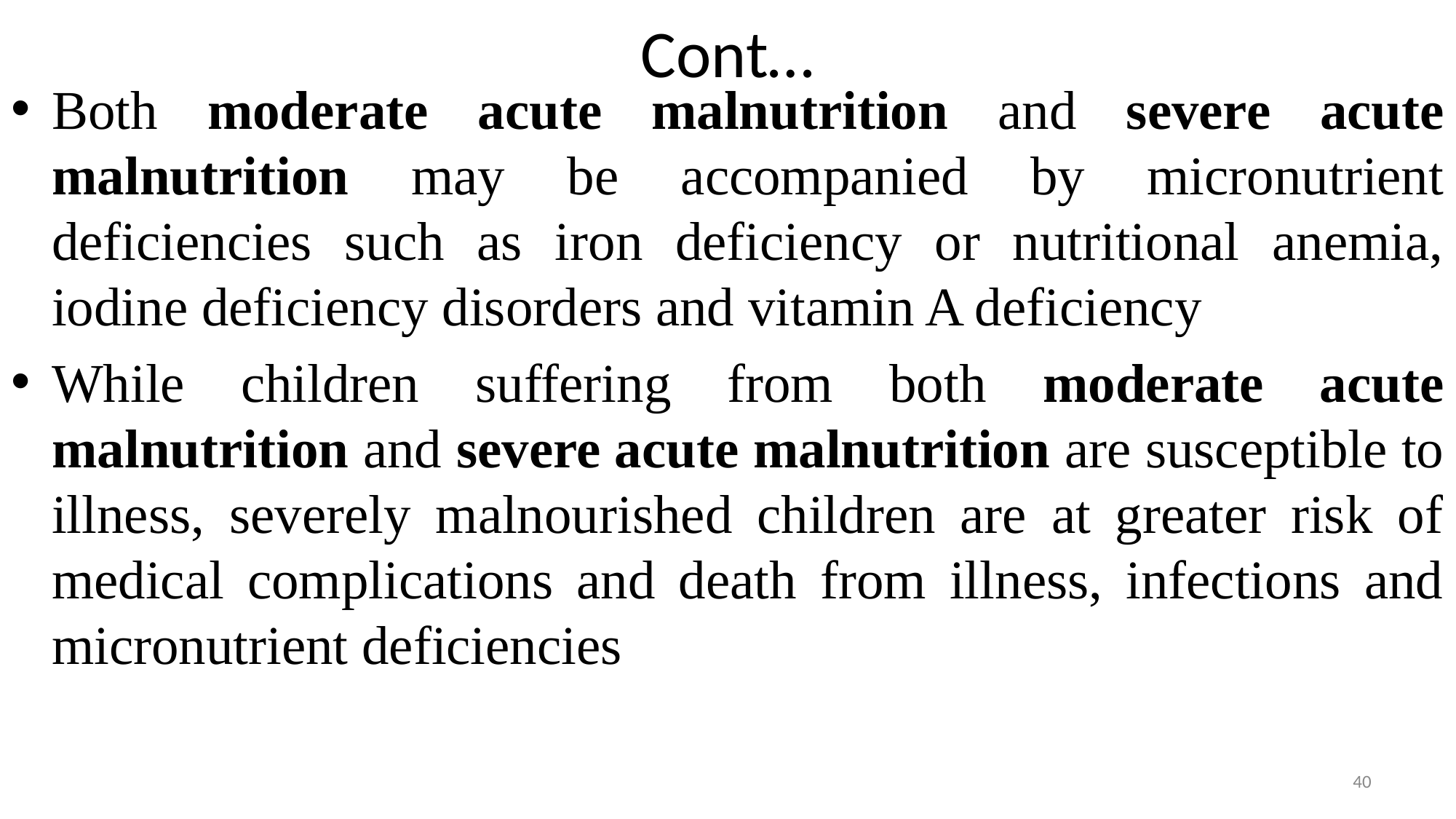

# Cont…
Both moderate acute malnutrition and severe acute malnutrition may be accompanied by micronutrient deficiencies such as iron deficiency or nutritional anemia, iodine deficiency disorders and vitamin A deficiency
While children suffering from both moderate acute malnutrition and severe acute malnutrition are susceptible to illness, severely malnourished children are at greater risk of medical complications and death from illness, infections and micronutrient deficiencies

40